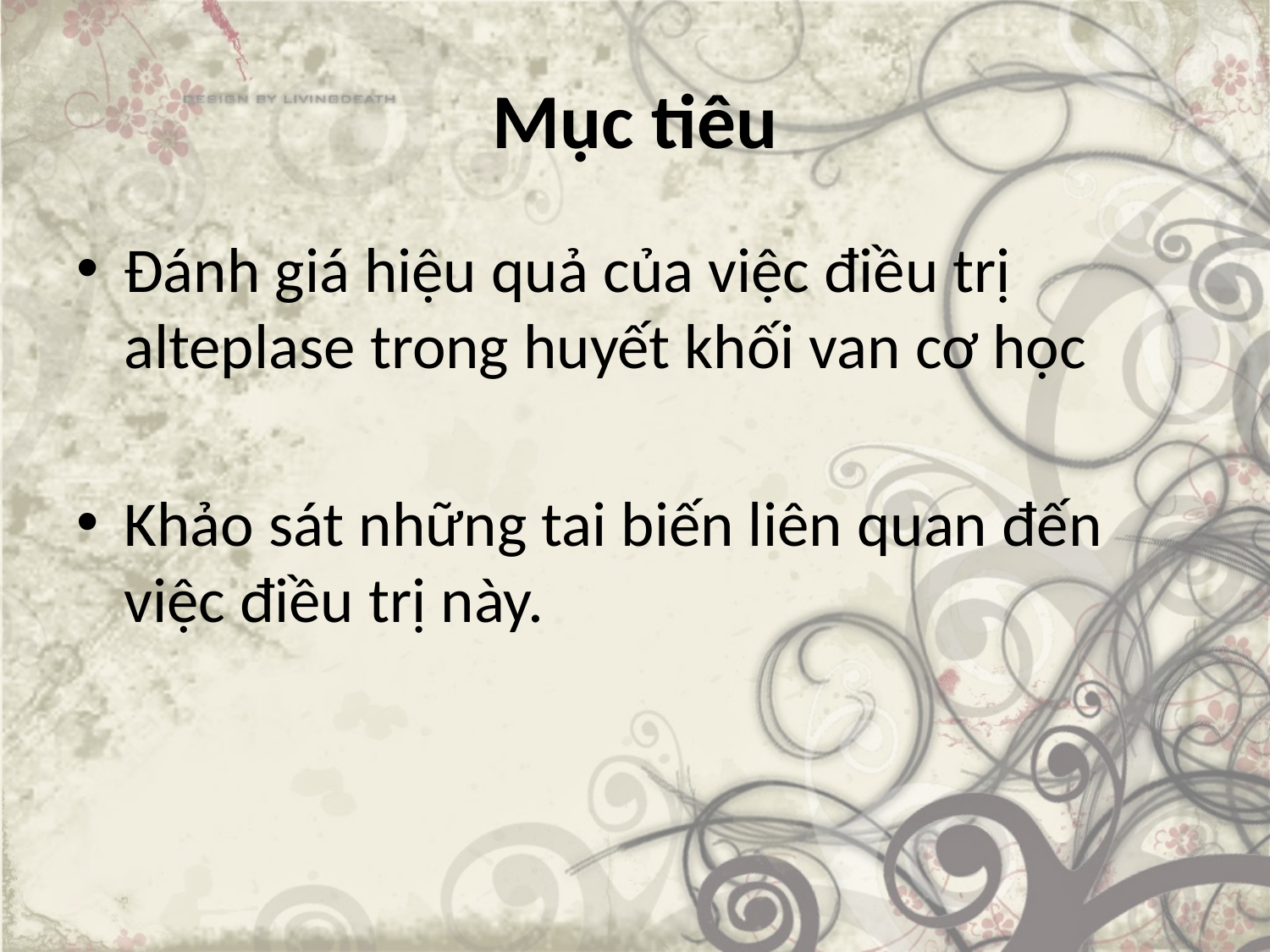

# Mục tiêu
Đánh giá hiệu quả của việc điều trị alteplase trong huyết khối van cơ học

Khảo sát những tai biến liên quan đến việc điều trị này.